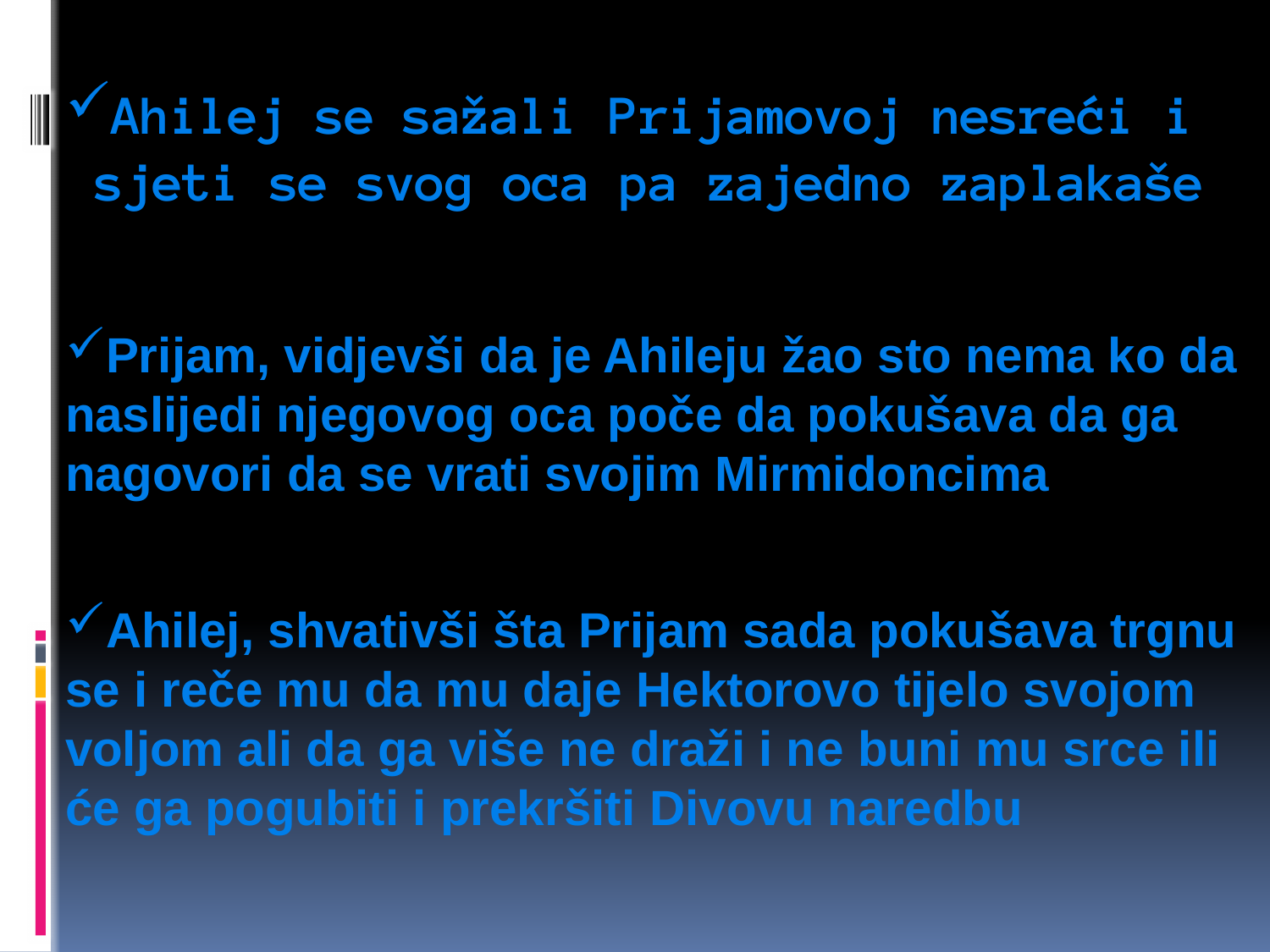

# Ahilej se sažali Prijamovoj nesreći i sjeti se svog oca pa zajedno zaplakaše
Prijam, vidjevši da je Ahileju žao sto nema ko da naslijedi njegovog oca poče da pokušava da ga  nagovori da se vrati svojim Mirmidoncima
Ahilej, shvativši šta Prijam sada pokušava trgnu se i reče mu da mu daje Hektorovo tijelo svojom voljom ali da ga više ne draži i ne buni mu srce ili će ga pogubiti i prekršiti Divovu naredbu